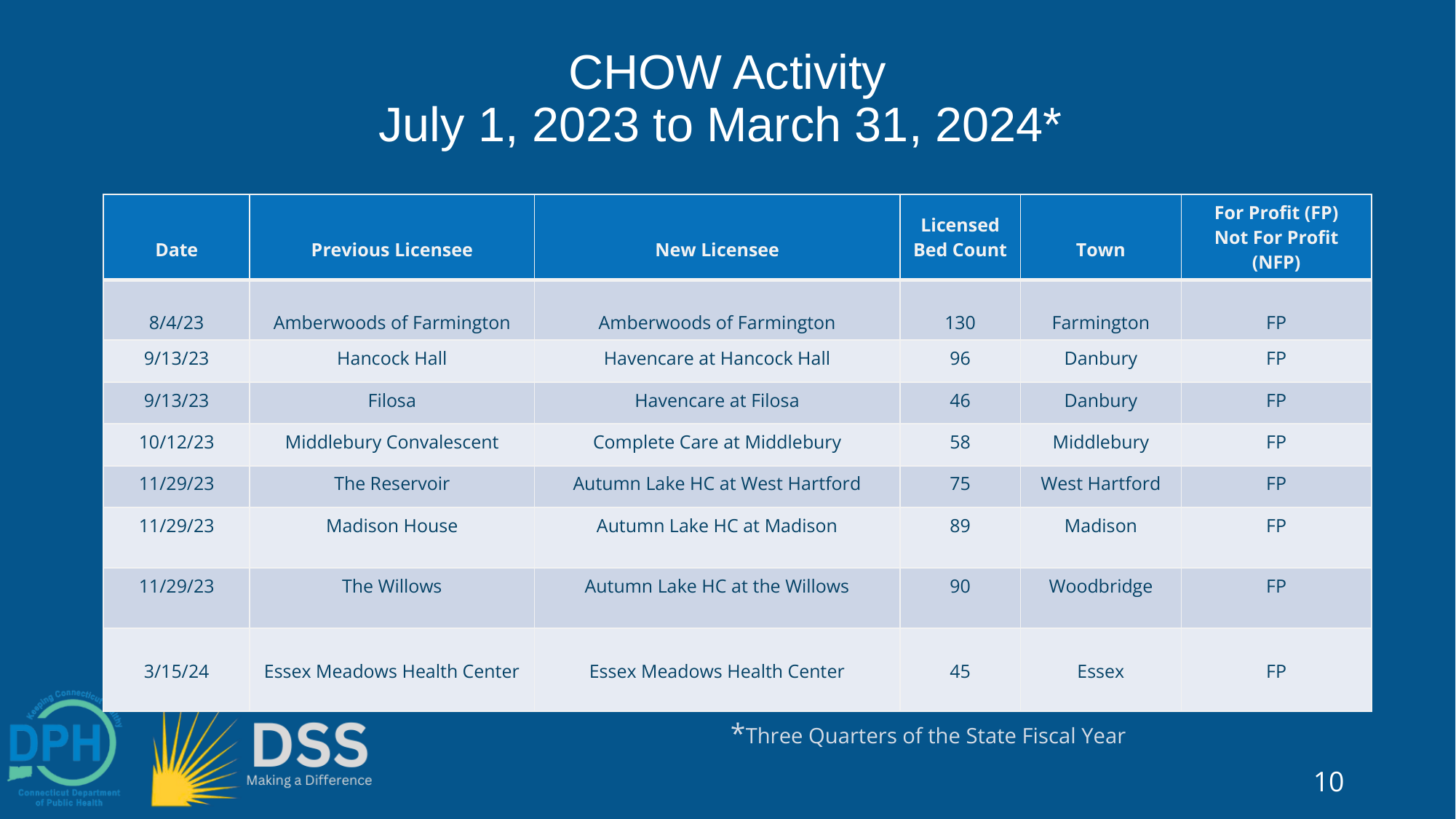

# CHOW Activity July 1, 2023 to March 31, 2024*
| Date | Previous Licensee | New Licensee | Licensed Bed Count | Town | For Profit (FP) Not For Profit (NFP) |
| --- | --- | --- | --- | --- | --- |
| 8/4/23 | Amberwoods of Farmington | Amberwoods of Farmington | 130 | Farmington | FP |
| 9/13/23 | Hancock Hall | Havencare at Hancock Hall | 96 | Danbury | FP |
| 9/13/23 | Filosa | Havencare at Filosa | 46 | Danbury | FP |
| 10/12/23 | Middlebury Convalescent | Complete Care at Middlebury | 58 | Middlebury | FP |
| 11/29/23 | The Reservoir | Autumn Lake HC at West Hartford | 75 | West Hartford | FP |
| 11/29/23 | Madison House | Autumn Lake HC at Madison | 89 | Madison | FP |
| 11/29/23 | The Willows | Autumn Lake HC at the Willows | 90 | Woodbridge | FP |
| 3/15/24 | Essex Meadows Health Center | Essex Meadows Health Center | 45 | Essex | FP |
*Three Quarters of the State Fiscal Year
10